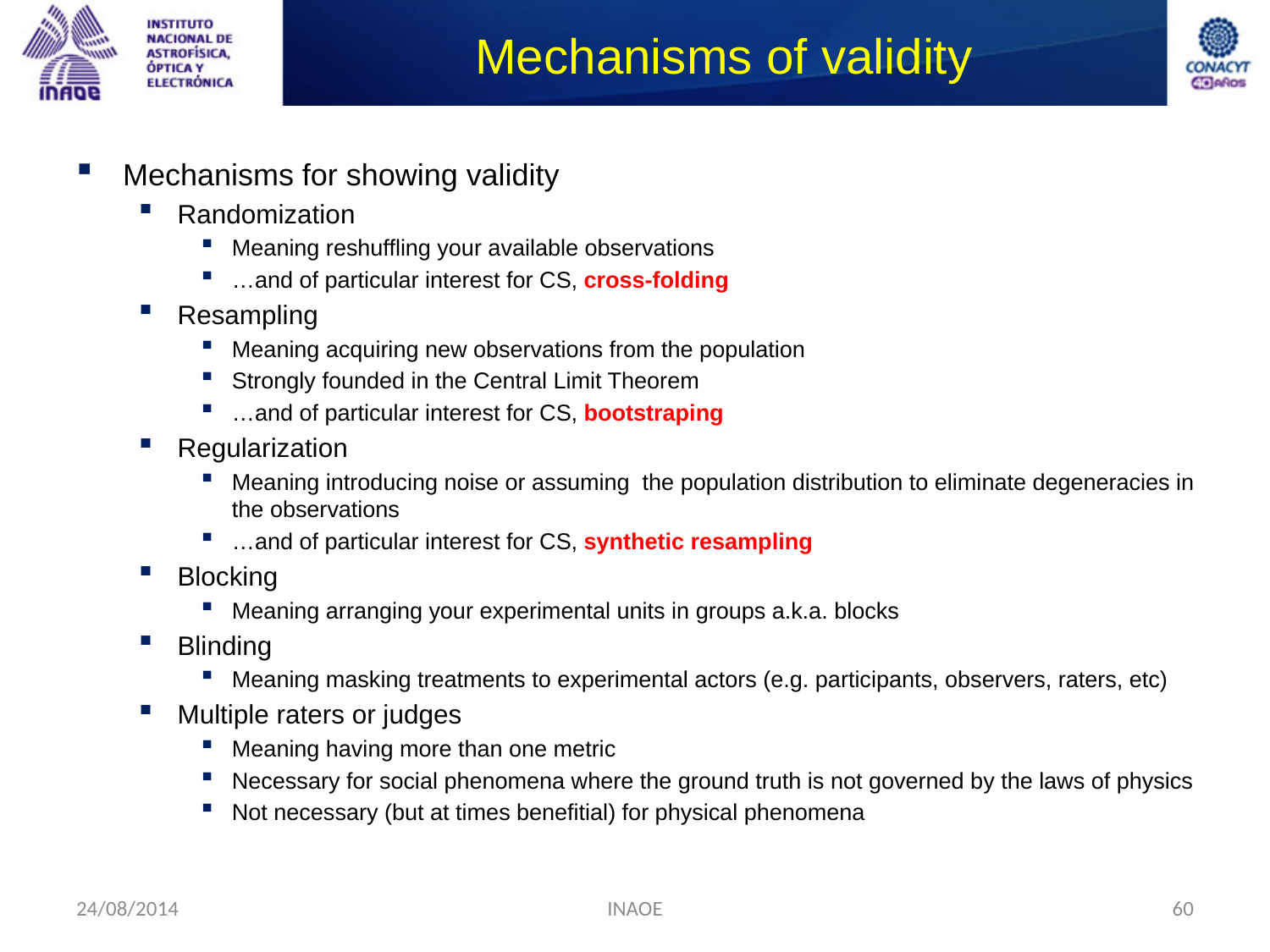

# Mechanisms of validity
Mechanisms for showing validity
Randomization
Meaning reshuffling your available observations
…and of particular interest for CS, cross-folding
Resampling
Meaning acquiring new observations from the population
Strongly founded in the Central Limit Theorem
…and of particular interest for CS, bootstraping
Regularization
Meaning introducing noise or assuming  the population distribution to eliminate degeneracies in the observations
…and of particular interest for CS, synthetic resampling
Blocking
Meaning arranging your experimental units in groups a.k.a. blocks
Blinding
Meaning masking treatments to experimental actors (e.g. participants, observers, raters, etc)
Multiple raters or judges
Meaning having more than one metric
Necessary for social phenomena where the ground truth is not governed by the laws of physics
Not necessary (but at times benefitial) for physical phenomena

24/08/2014
INAOE
60